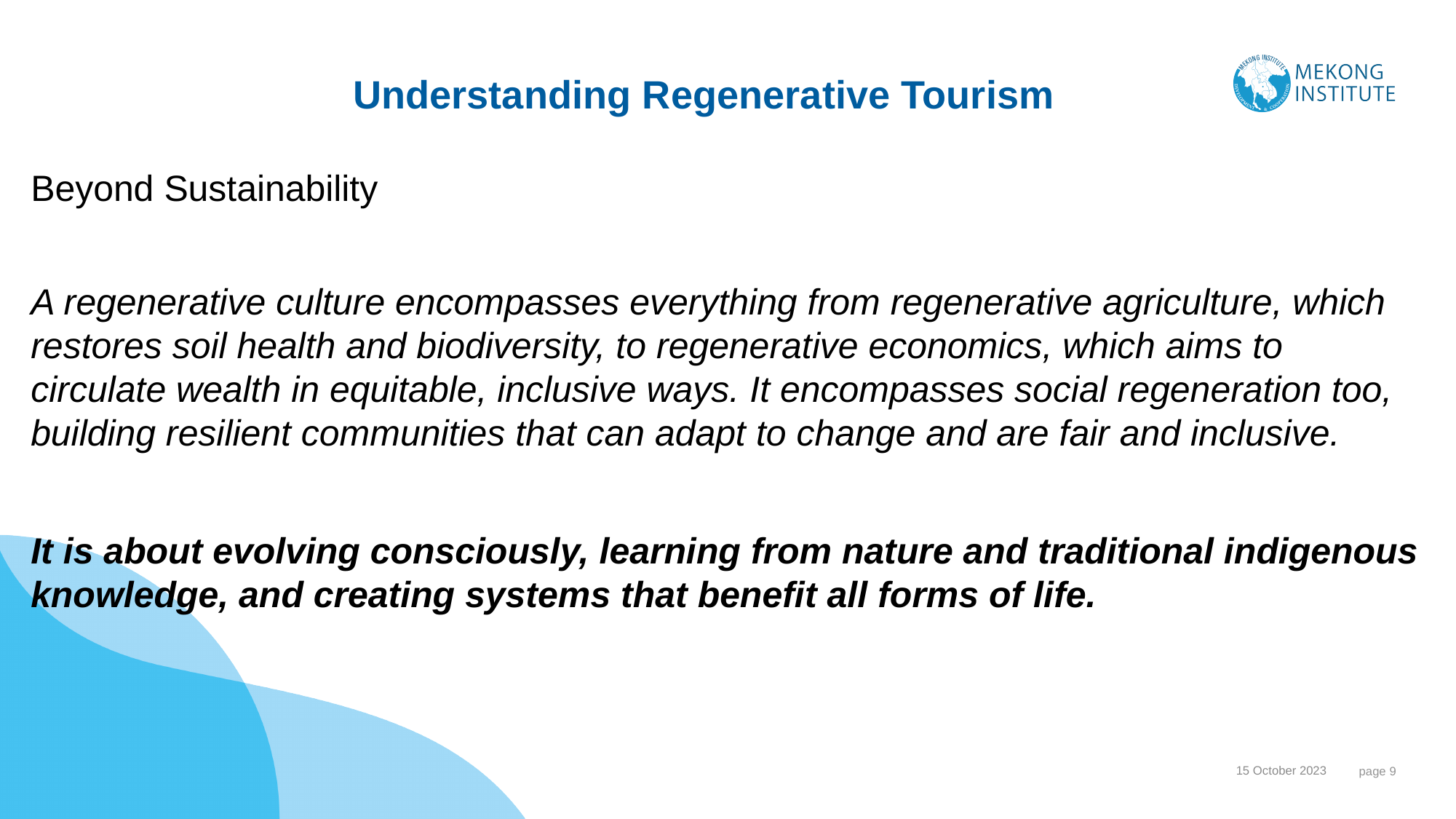

Understanding Regenerative Tourism
Beyond Sustainability

A regenerative culture encompasses everything from regenerative agriculture, which restores soil health and biodiversity, to regenerative economics, which aims to circulate wealth in equitable, inclusive ways. It encompasses social regeneration too, building resilient communities that can adapt to change and are fair and inclusive.

It is about evolving consciously, learning from nature and traditional indigenous knowledge, and creating systems that benefit all forms of life.
15 October 2023
 page 9